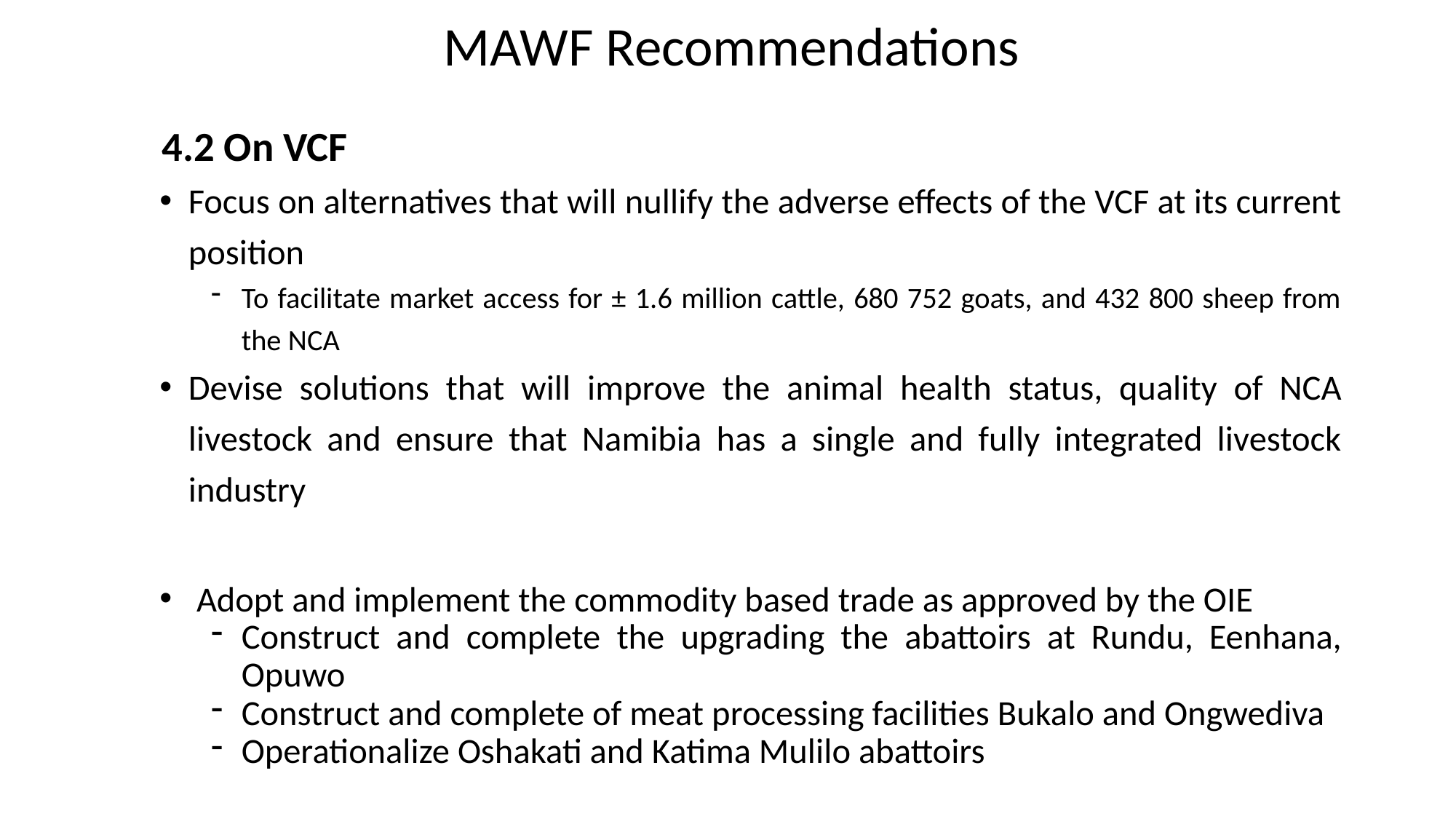

# MAWF Recommendations
4.2 On VCF
Focus on alternatives that will nullify the adverse effects of the VCF at its current position
To facilitate market access for ± 1.6 million cattle, 680 752 goats, and 432 800 sheep from the NCA
Devise solutions that will improve the animal health status, quality of NCA livestock and ensure that Namibia has a single and fully integrated livestock industry

 Adopt and implement the commodity based trade as approved by the OIE
Construct and complete the upgrading the abattoirs at Rundu, Eenhana, Opuwo
Construct and complete of meat processing facilities Bukalo and Ongwediva
Operationalize Oshakati and Katima Mulilo abattoirs